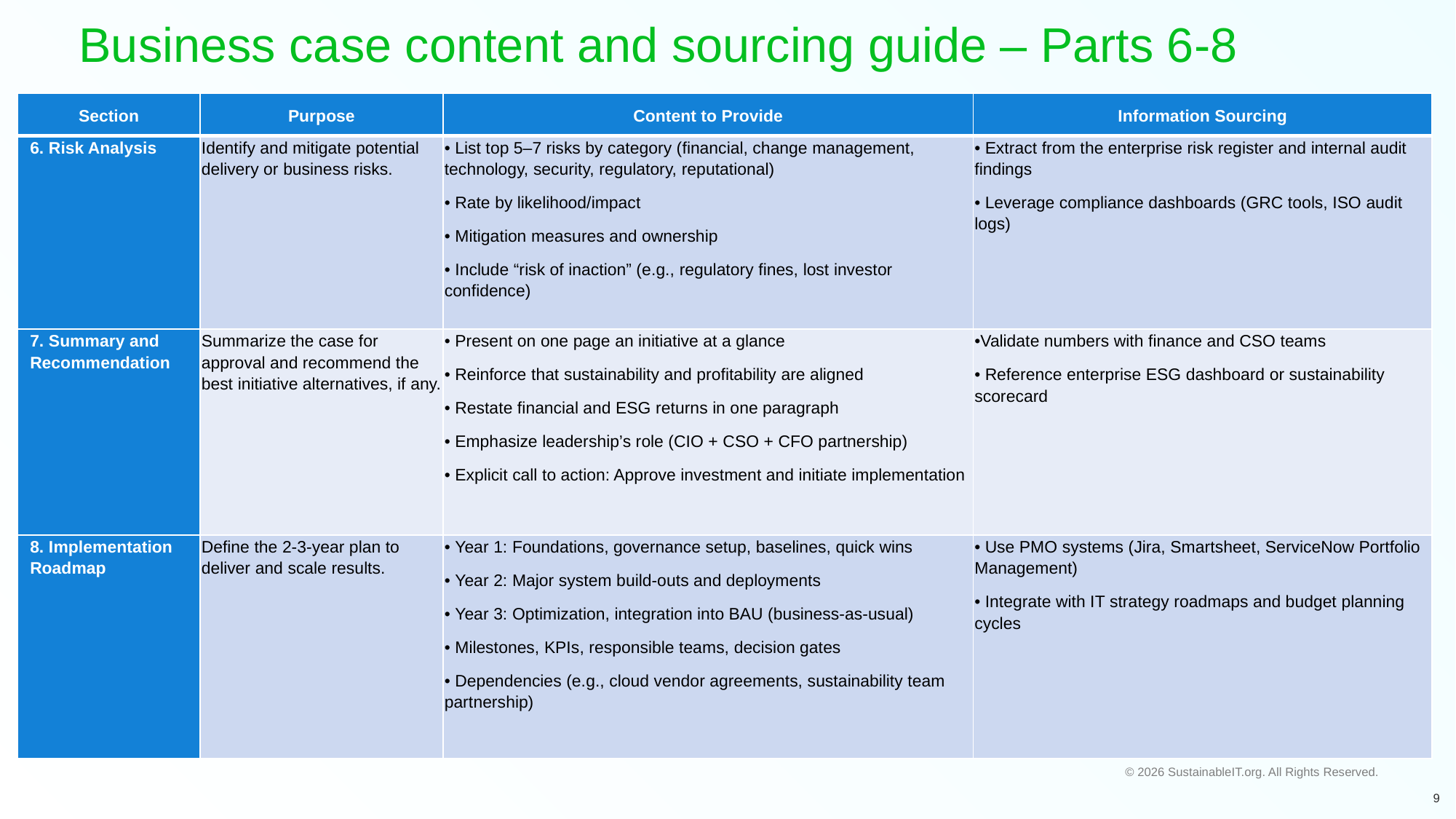

# Business case content and sourcing guide – Parts 6-8
| Section | Purpose | Content to Provide | Information Sourcing |
| --- | --- | --- | --- |
| 6. Risk Analysis | Identify and mitigate potential delivery or business risks. | • List top 5–7 risks by category (financial, change management, technology, security, regulatory, reputational) • Rate by likelihood/impact • Mitigation measures and ownership • Include “risk of inaction” (e.g., regulatory fines, lost investor confidence) | • Extract from the enterprise risk register and internal audit findings • Leverage compliance dashboards (GRC tools, ISO audit logs) |
| 7. Summary and Recommendation | Summarize the case for approval and recommend the best initiative alternatives, if any. | • Present on one page an initiative at a glance • Reinforce that sustainability and profitability are aligned • Restate financial and ESG returns in one paragraph • Emphasize leadership’s role (CIO + CSO + CFO partnership) • Explicit call to action: Approve investment and initiate implementation | •Validate numbers with finance and CSO teams • Reference enterprise ESG dashboard or sustainability scorecard |
| 8. Implementation Roadmap | Define the 2-3-year plan to deliver and scale results. | • Year 1: Foundations, governance setup, baselines, quick wins • Year 2: Major system build-outs and deployments • Year 3: Optimization, integration into BAU (business-as-usual) • Milestones, KPIs, responsible teams, decision gates • Dependencies (e.g., cloud vendor agreements, sustainability team partnership) | • Use PMO systems (Jira, Smartsheet, ServiceNow Portfolio Management) • Integrate with IT strategy roadmaps and budget planning cycles |
9